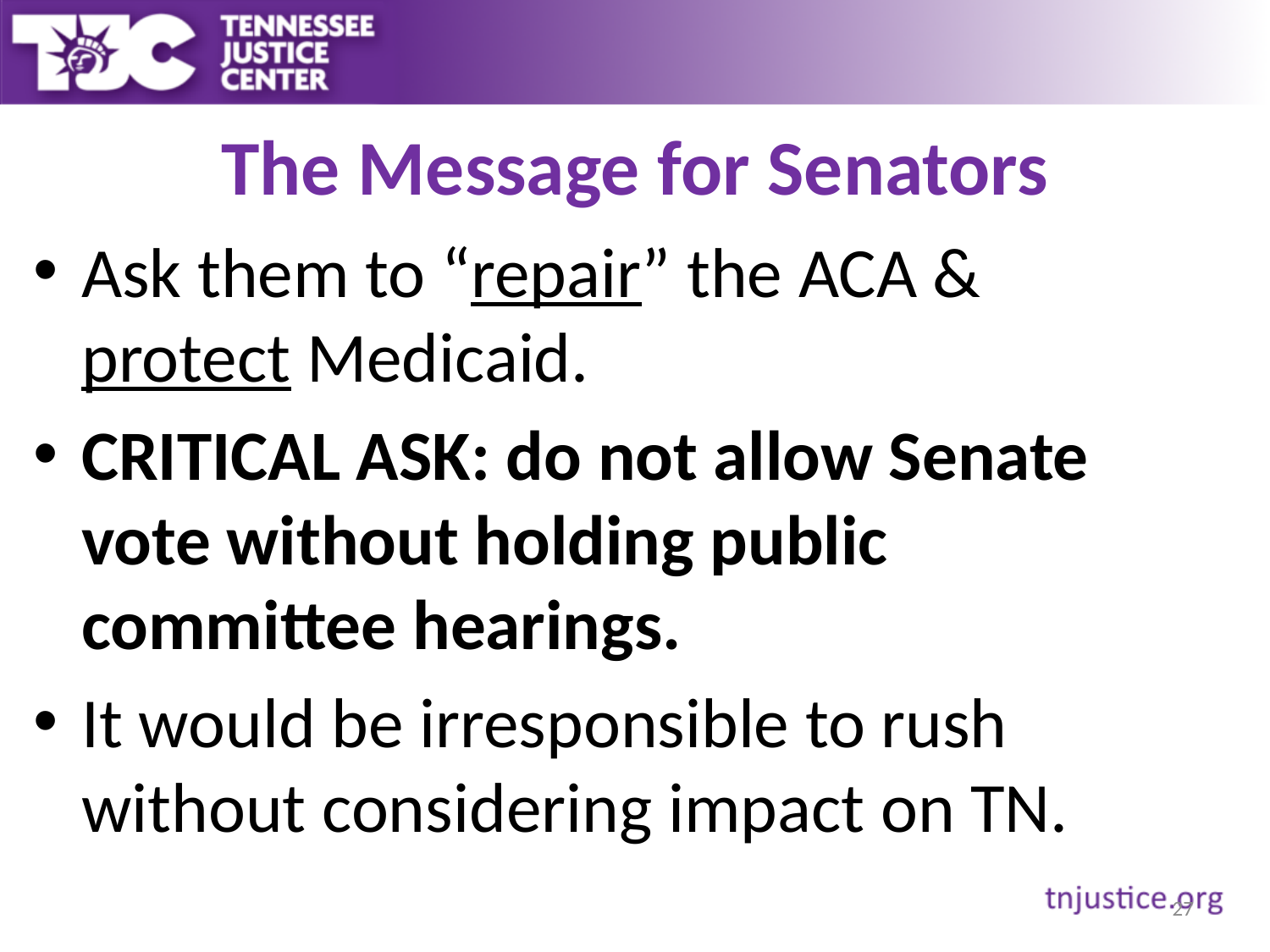

# The Message for Senators
Ask them to “repair” the ACA & protect Medicaid.
CRITICAL ASK: do not allow Senate vote without holding public committee hearings.
It would be irresponsible to rush without considering impact on TN.

27